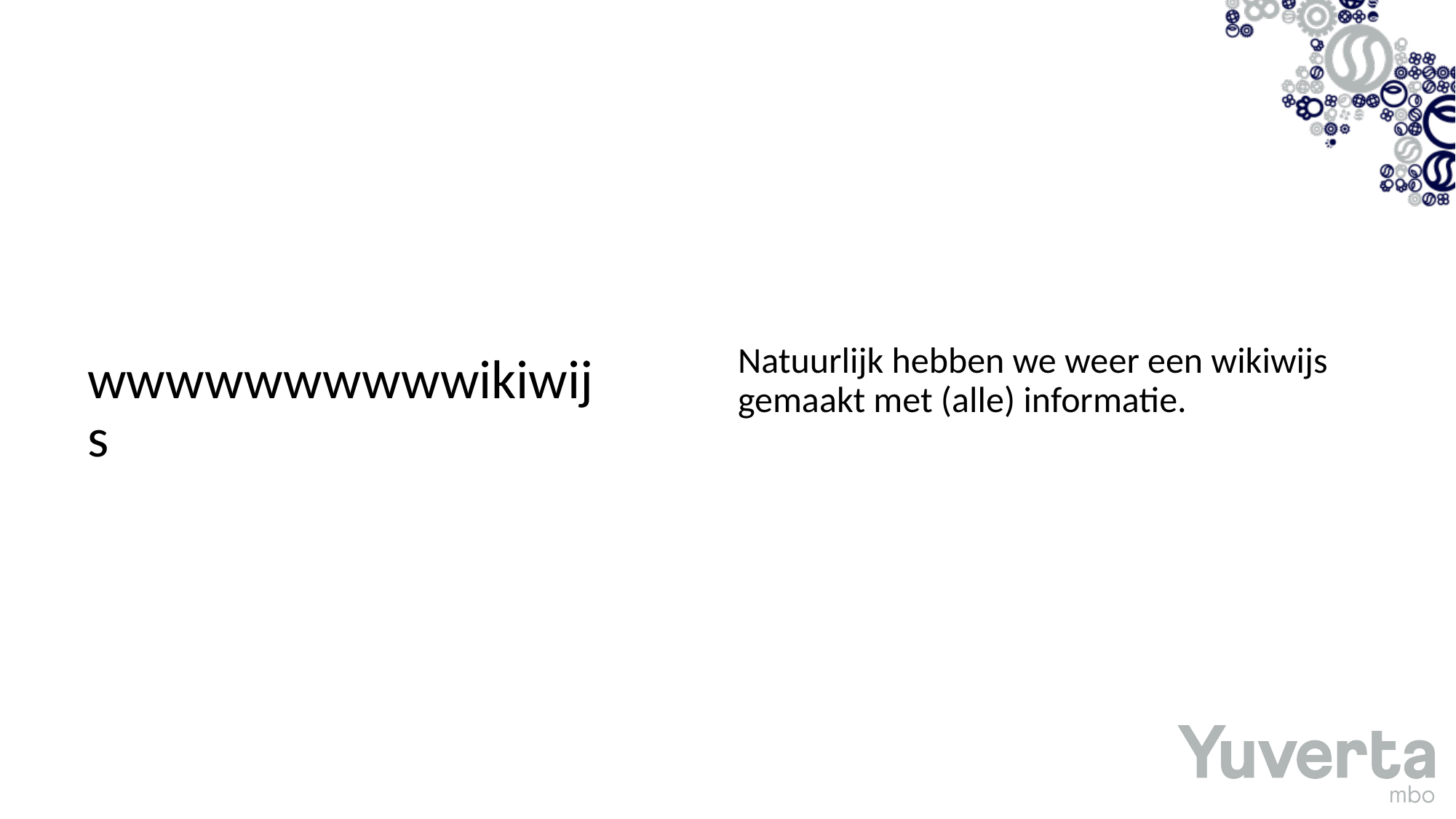

Natuurlijk hebben we weer een wikiwijs gemaakt met (alle) informatie.

# wwwwwwwwwwikiwijs